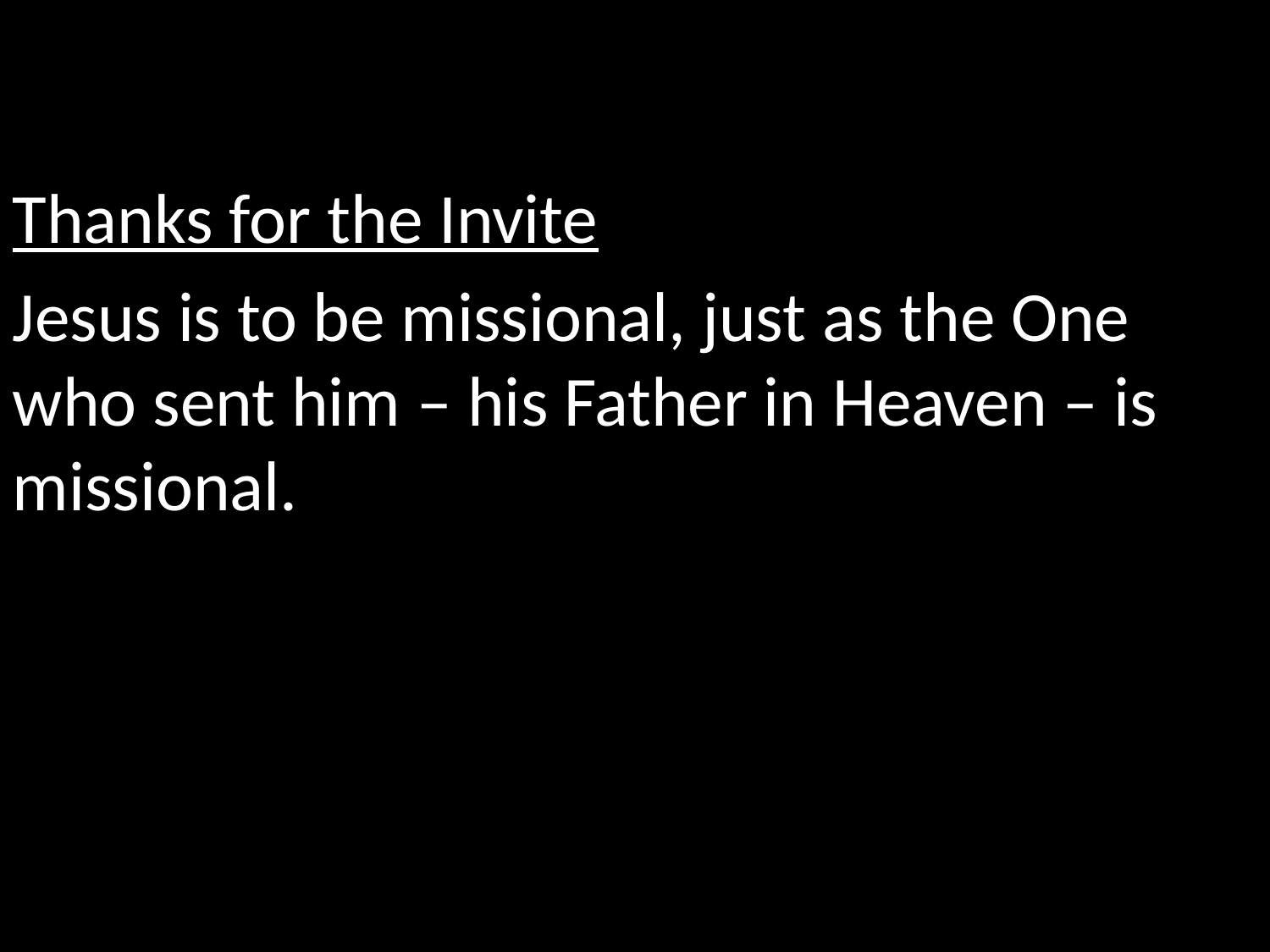

Thanks for the Invite
Jesus is to be missional, just as the One who sent him – his Father in Heaven – is missional.